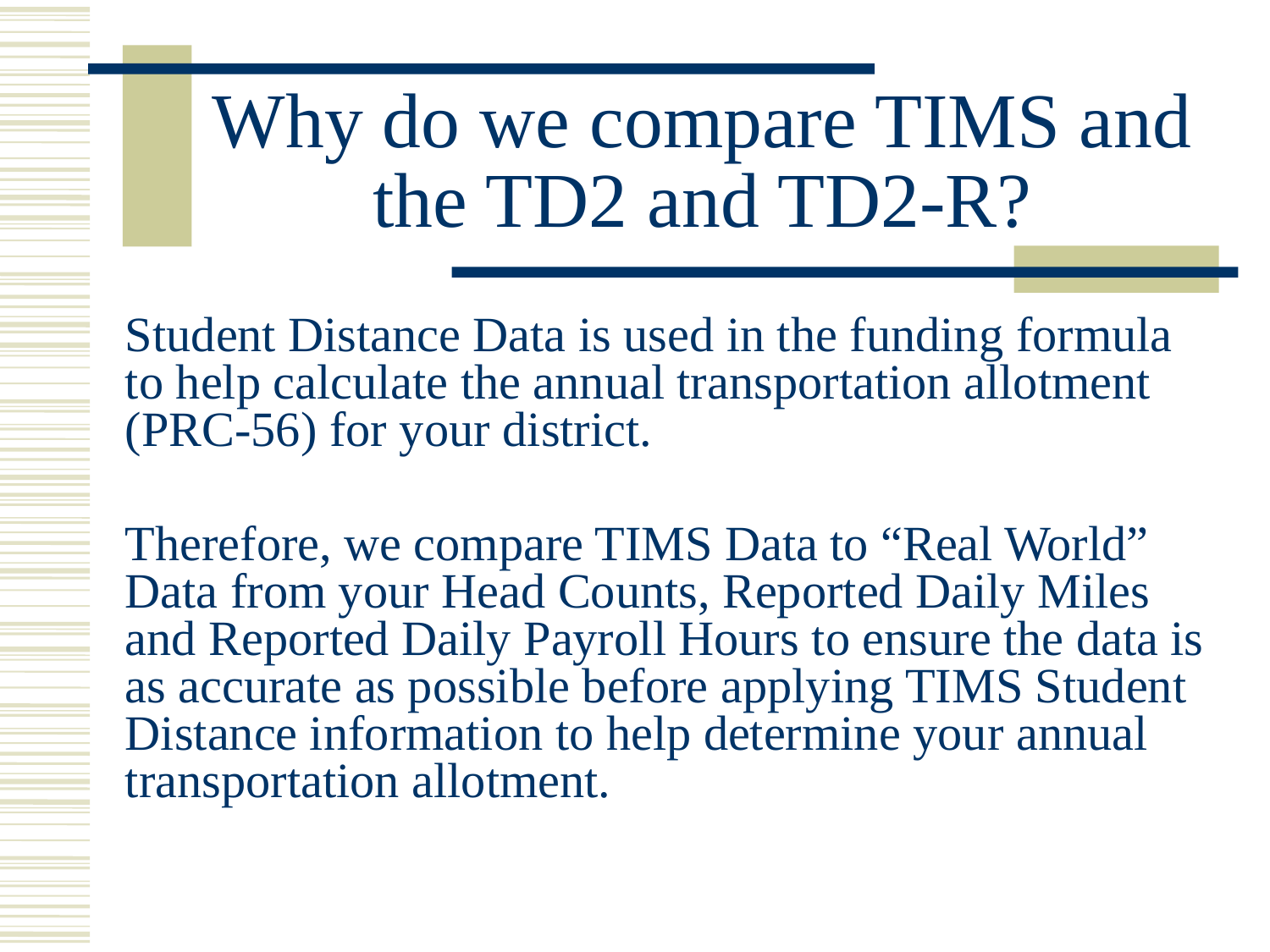

# Why do we compare TIMS and the TD2 and TD2-R?
Student Distance Data is used in the funding formula to help calculate the annual transportation allotment (PRC-56) for your district.

Therefore, we compare TIMS Data to “Real World” Data from your Head Counts, Reported Daily Miles and Reported Daily Payroll Hours to ensure the data is as accurate as possible before applying TIMS Student Distance information to help determine your annual transportation allotment.